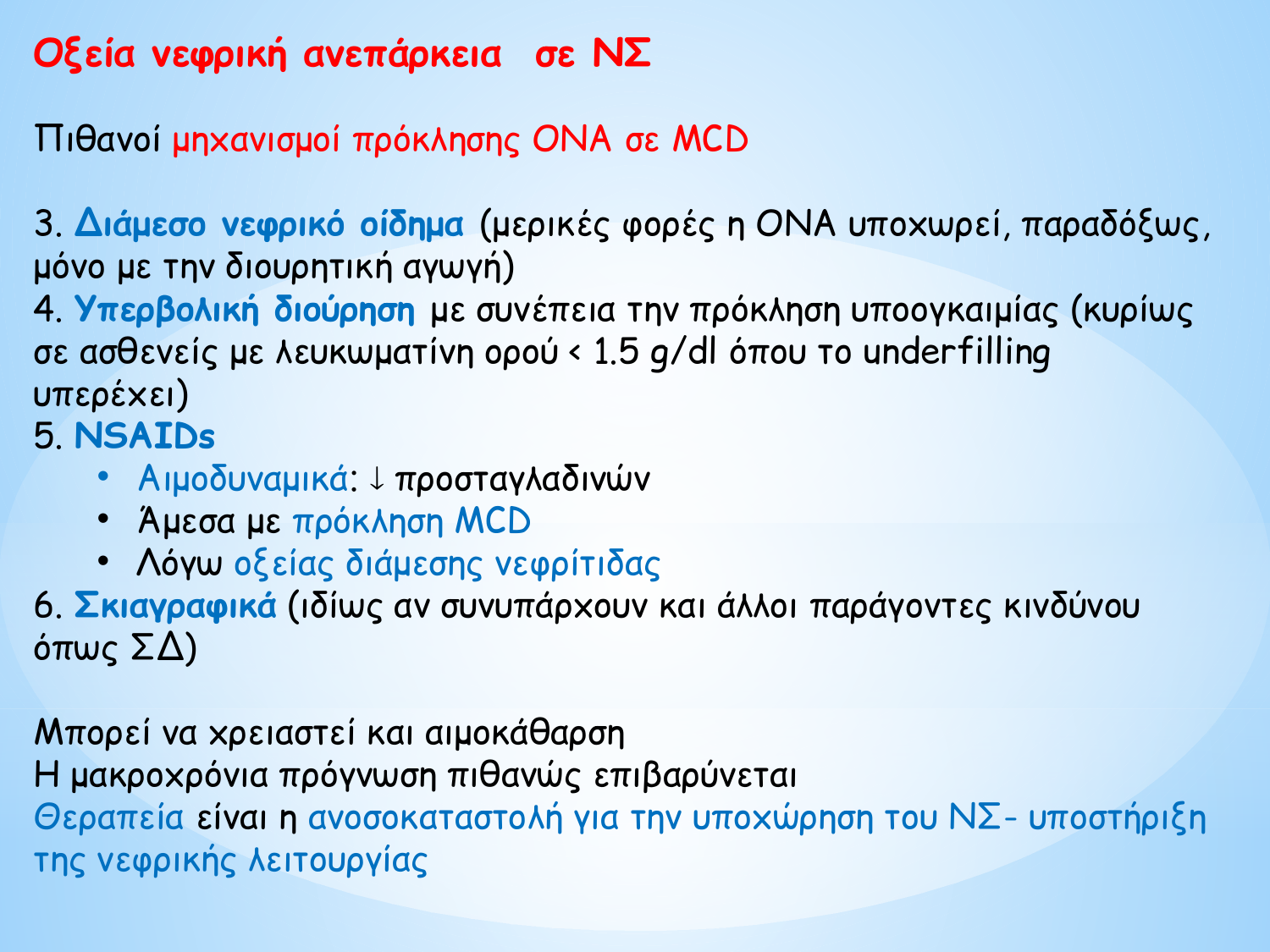

Οξεία νεφρική ανεπάρκεια  σε ΝΣ

Πιθανοί μηχανισμοί πρόκλησης ΟΝΑ σε MCD

3. Διάμεσο νεφρικό οίδημα (μερικές φορές η ΟΝΑ υποχωρεί, παραδόξως, μόνο με την διουρητική αγωγή)
4. Υπερβολική διούρηση με συνέπεια την πρόκληση υποογκαιμίας (κυρίως σε ασθενείς με λευκωματίνη ορού < 1.5 g/dl όπου το underfilling  υπερέχει)
5. NSAIDs
Αιμοδυναμικά: ↓ προσταγλαδινών
Άμεσα με πρόκληση MCD
Λόγω οξείας διάμεσης νεφρίτιδας
6. Σκιαγραφικά (ιδίως αν συνυπάρχουν και άλλοι παράγοντες κινδύνου όπως ΣΔ)

Μπορεί να χρειαστεί και αιμοκάθαρση
Η μακροχρόνια πρόγνωση πιθανώς επιβαρύνεται
Θεραπεία είναι η ανοσοκαταστολή για την υποχώρηση του ΝΣ- υποστήριξη της νεφρικής λειτουργίας